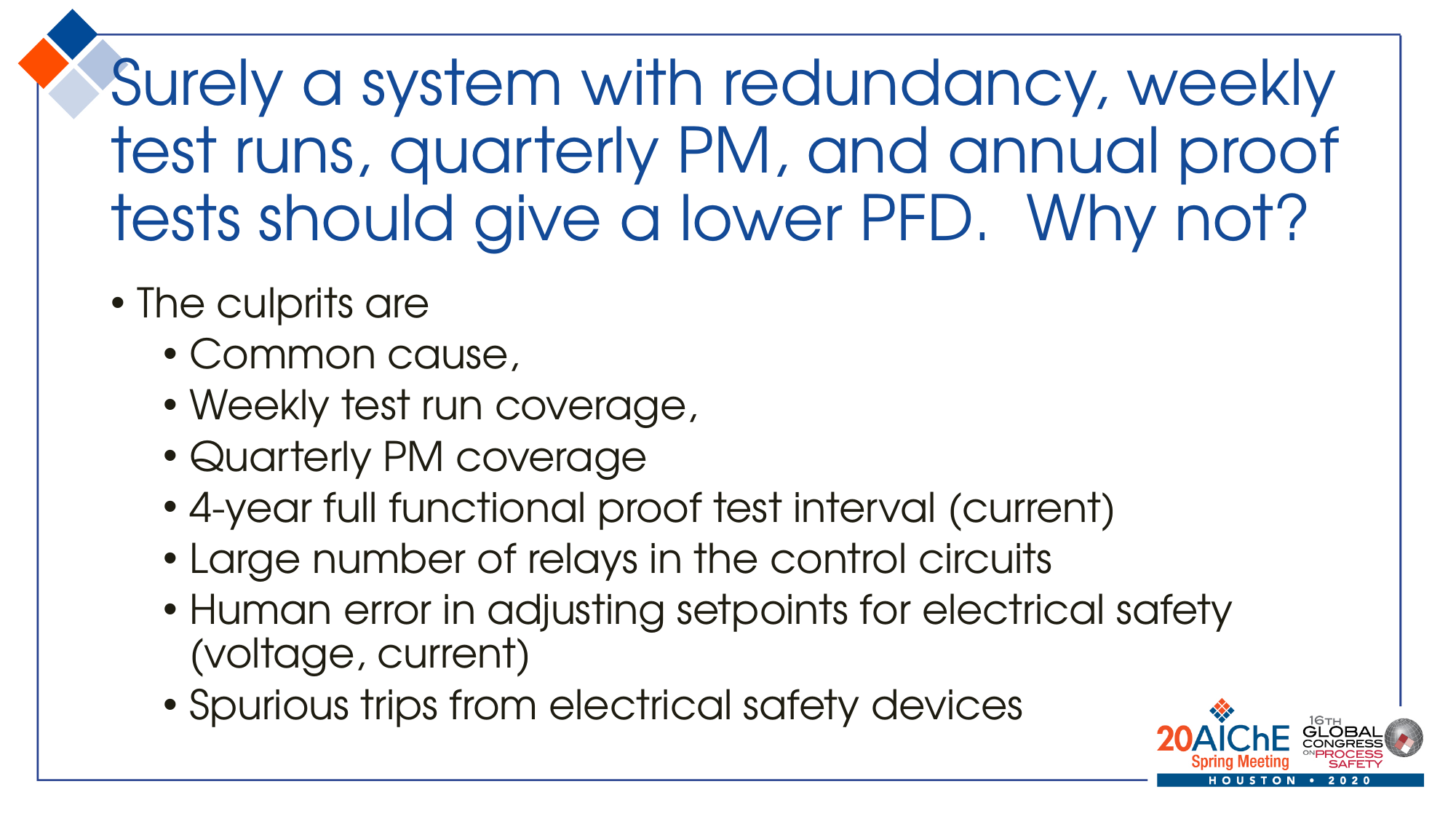

# Surely a system with redundancy, weekly test runs, quarterly PM, and annual proof tests should give a lower PFD.  Why not?
The culprits are
Common cause,
Weekly test run coverage,
Quarterly PM coverage
4-year full functional proof test interval (current)
Large number of relays in the control circuits
Human error in adjusting setpoints for electrical safety (voltage, current)
Spurious trips from electrical safety devices